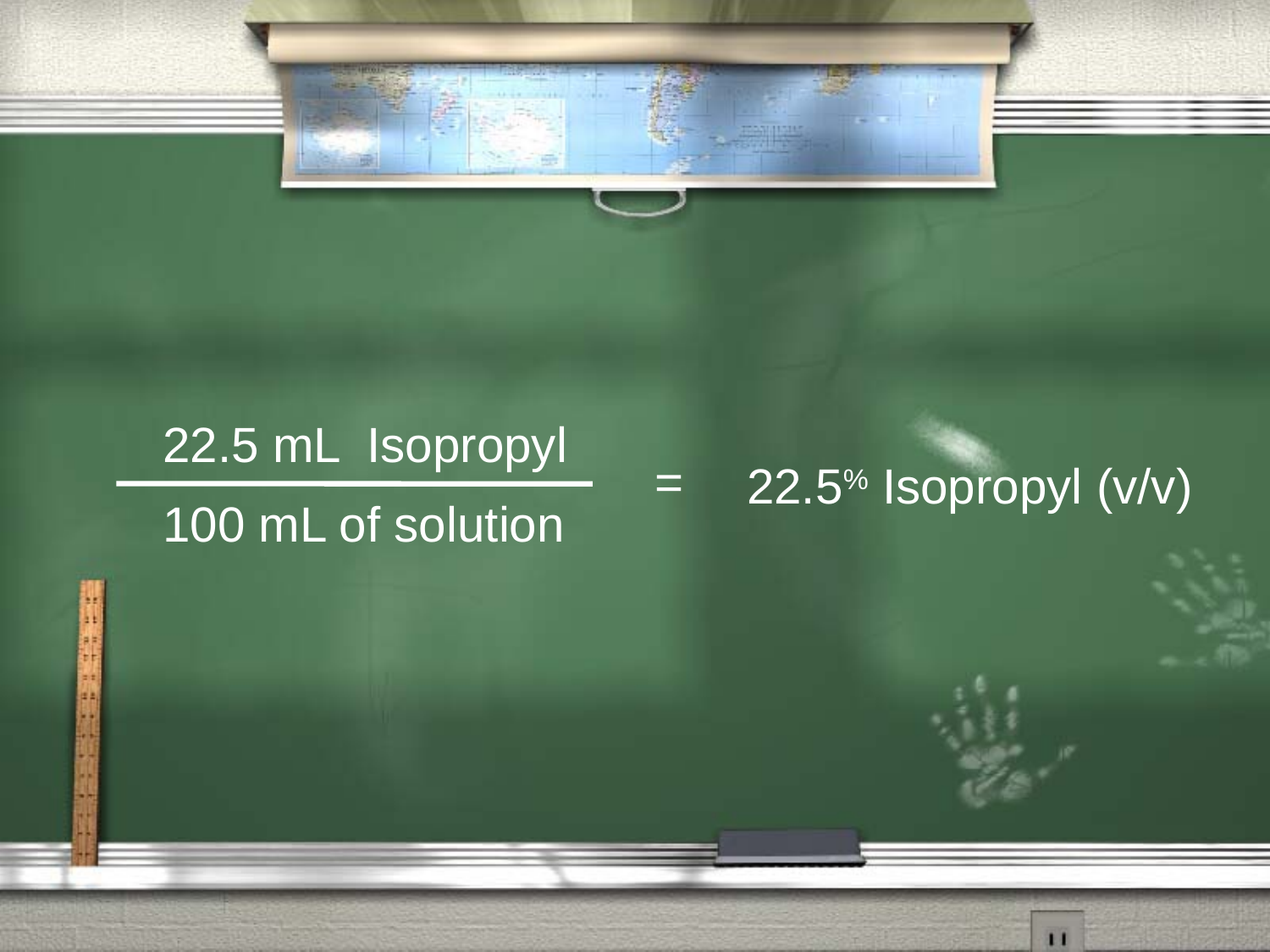

22.5 mL  Isopropyl
=
22.5% Isopropyl (v/v)

100 mL of solution